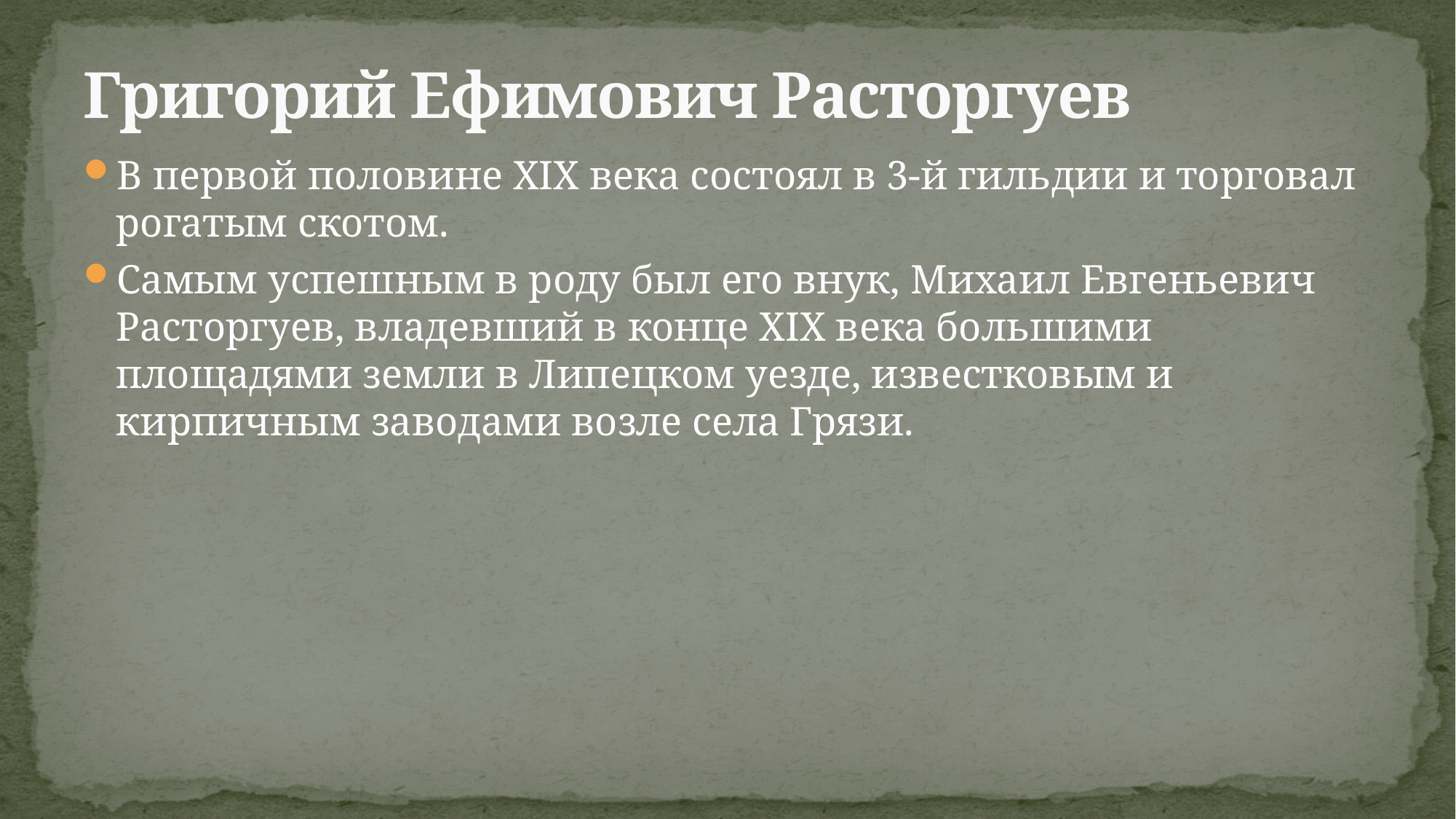

# Григорий Ефимович Расторгуев
В первой половине XIX века состоял в 3-й гильдии и торговал рогатым скотом.
Самым успешным в роду был его внук, Михаил Евгеньевич Расторгуев, владевший в конце XIX века большими площадями земли в Липецком уезде, известковым и кирпичным заводами возле села Грязи.